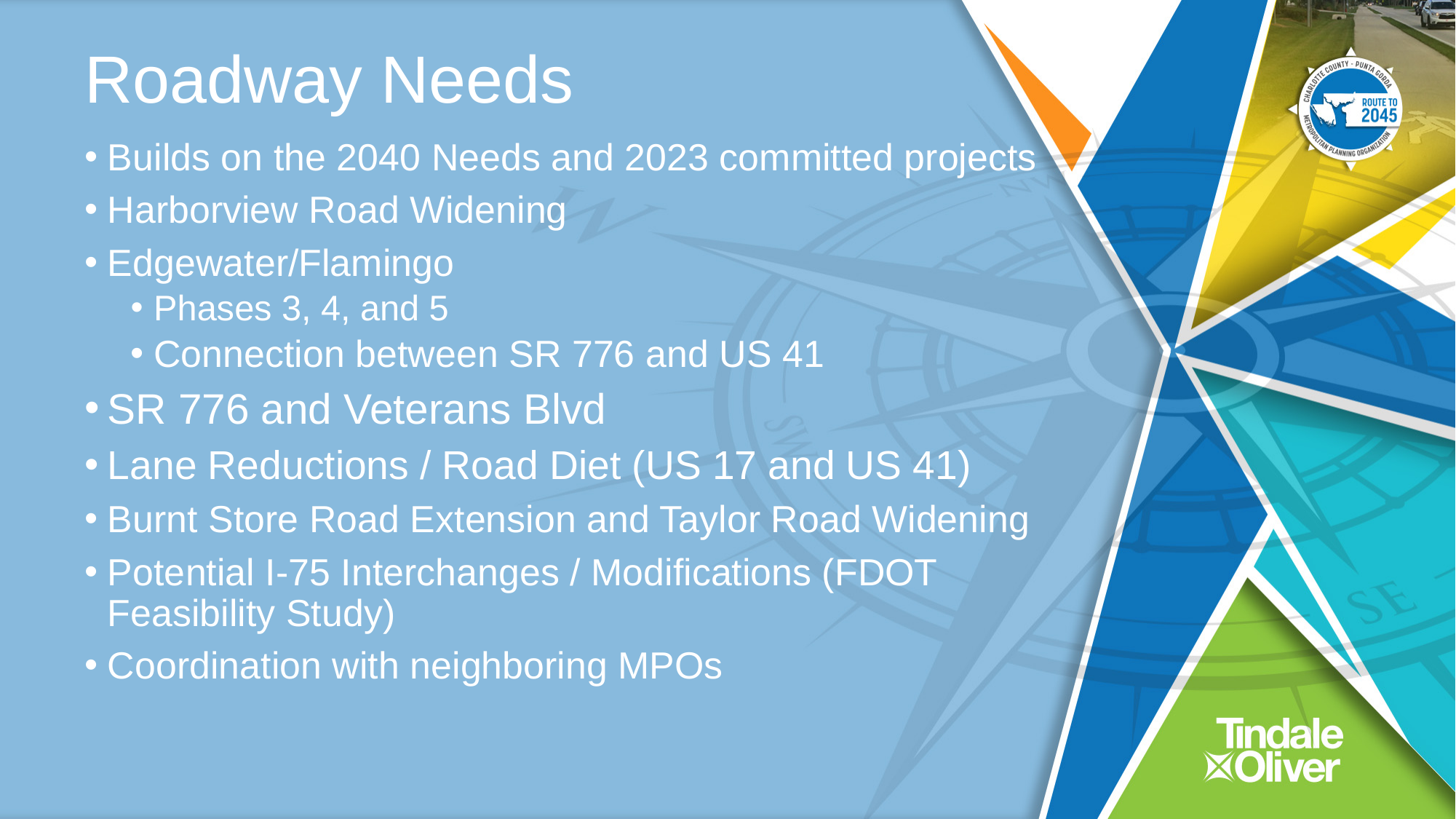

# Roadway Needs
Builds on the 2040 Needs and 2023 committed projects
Harborview Road Widening
Edgewater/Flamingo
Phases 3, 4, and 5
Connection between SR 776 and US 41
SR 776 and Veterans Blvd
Lane Reductions / Road Diet (US 17 and US 41)
Burnt Store Road Extension and Taylor Road Widening
Potential I-75 Interchanges / Modifications (FDOT Feasibility Study)
Coordination with neighboring MPOs